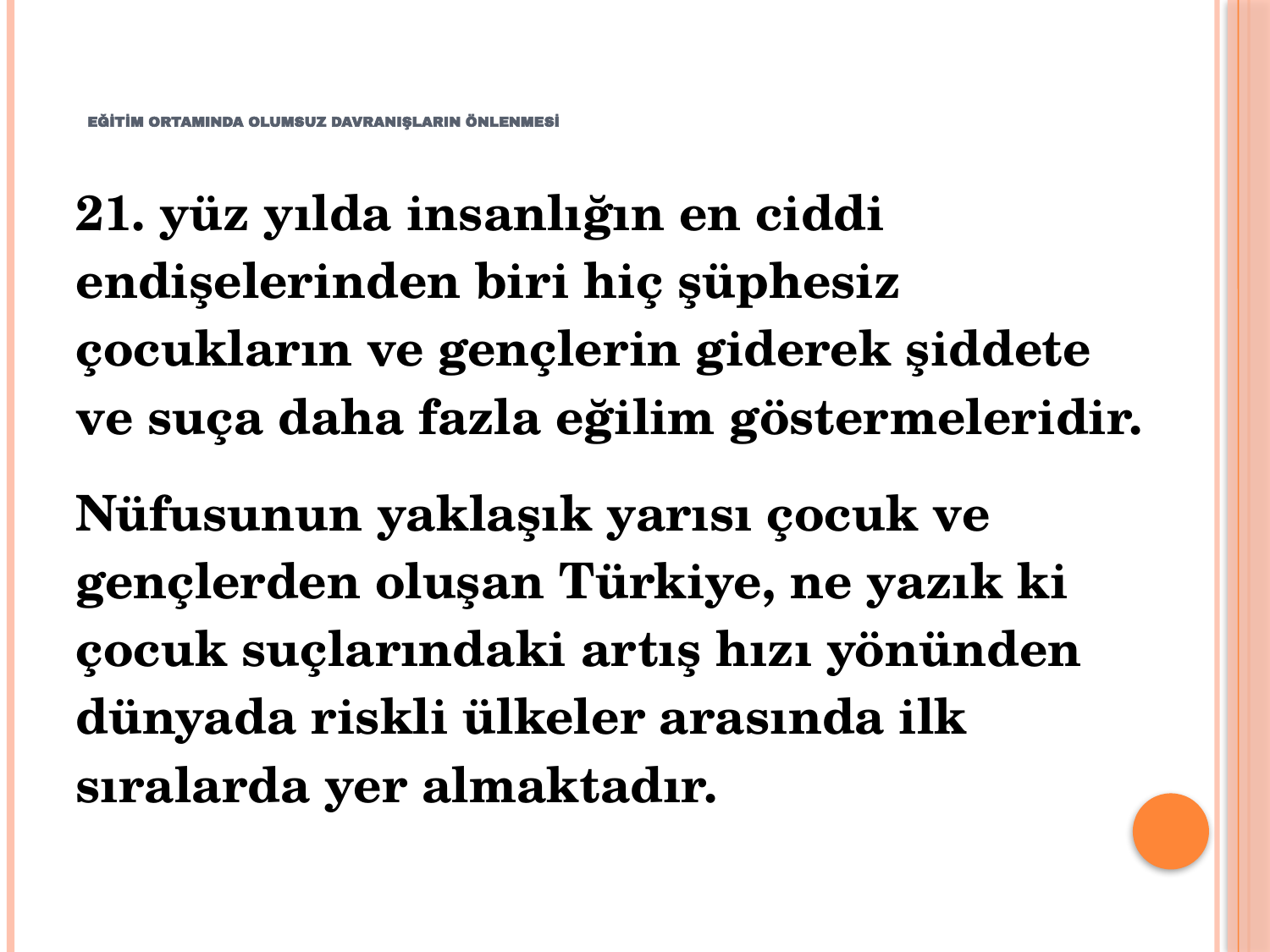

# EĞİTİM ORTAMINDA OLUMSUZ DAVRANIŞLARIN ÖNLENMESİ
21. yüz yılda insanlığın en ciddi endişelerinden biri hiç şüphesiz çocukların ve gençlerin giderek şiddete ve suça daha fazla eğilim göstermeleridir.
Nüfusunun yaklaşık yarısı çocuk ve gençlerden oluşan Türkiye, ne yazık ki çocuk suçlarındaki artış hızı yönünden dünyada riskli ülkeler arasında ilk sıralarda yer almaktadır.